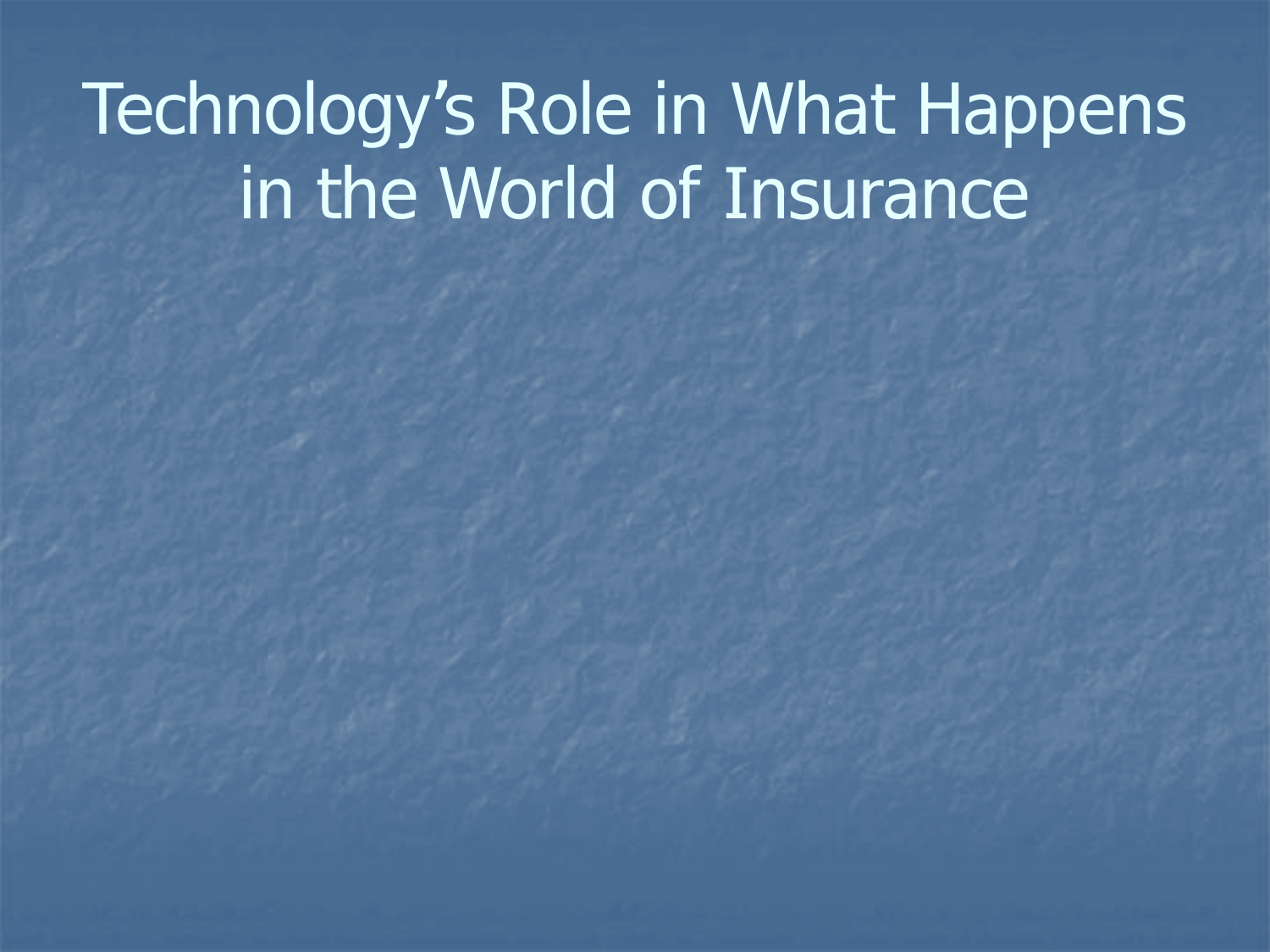

# Technology’s Role in What Happens in the World of Insurance